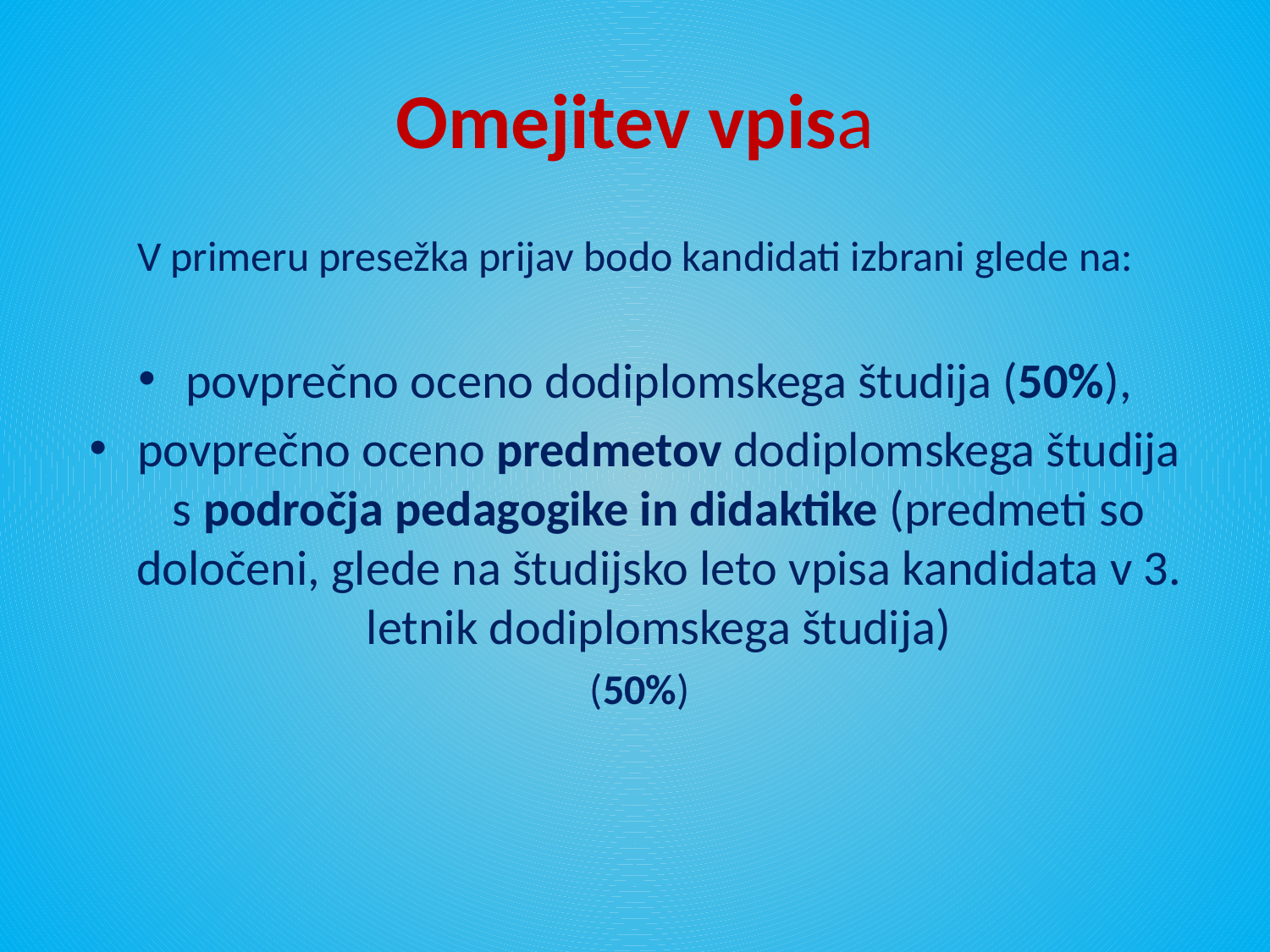

# Omejitev vpisa
V primeru presežka prijav bodo kandidati izbrani glede na:

povprečno oceno dodiplomskega študija (50%),
povprečno oceno predmetov dodiplomskega študija s področja pedagogike in didaktike (predmeti so določeni, glede na študijsko leto vpisa kandidata v 3. letnik dodiplomskega študija)
 (50%)